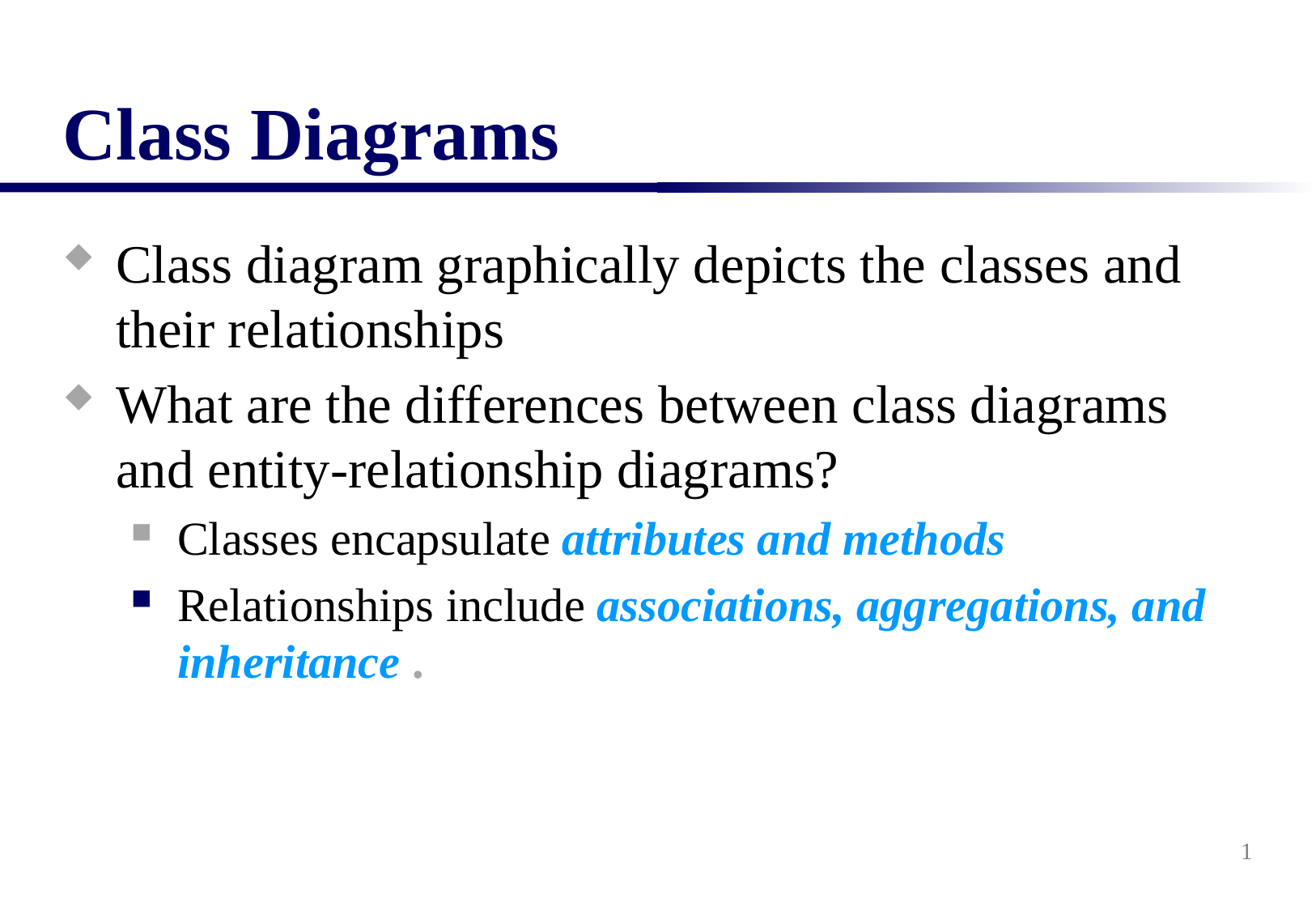

# Class Diagrams
Class diagram graphically depicts the classes and their relationships
What are the differences between class diagrams and entity-relationship diagrams?
Classes encapsulate attributes and methods
Relationships include associations, aggregations, and inheritance .
1